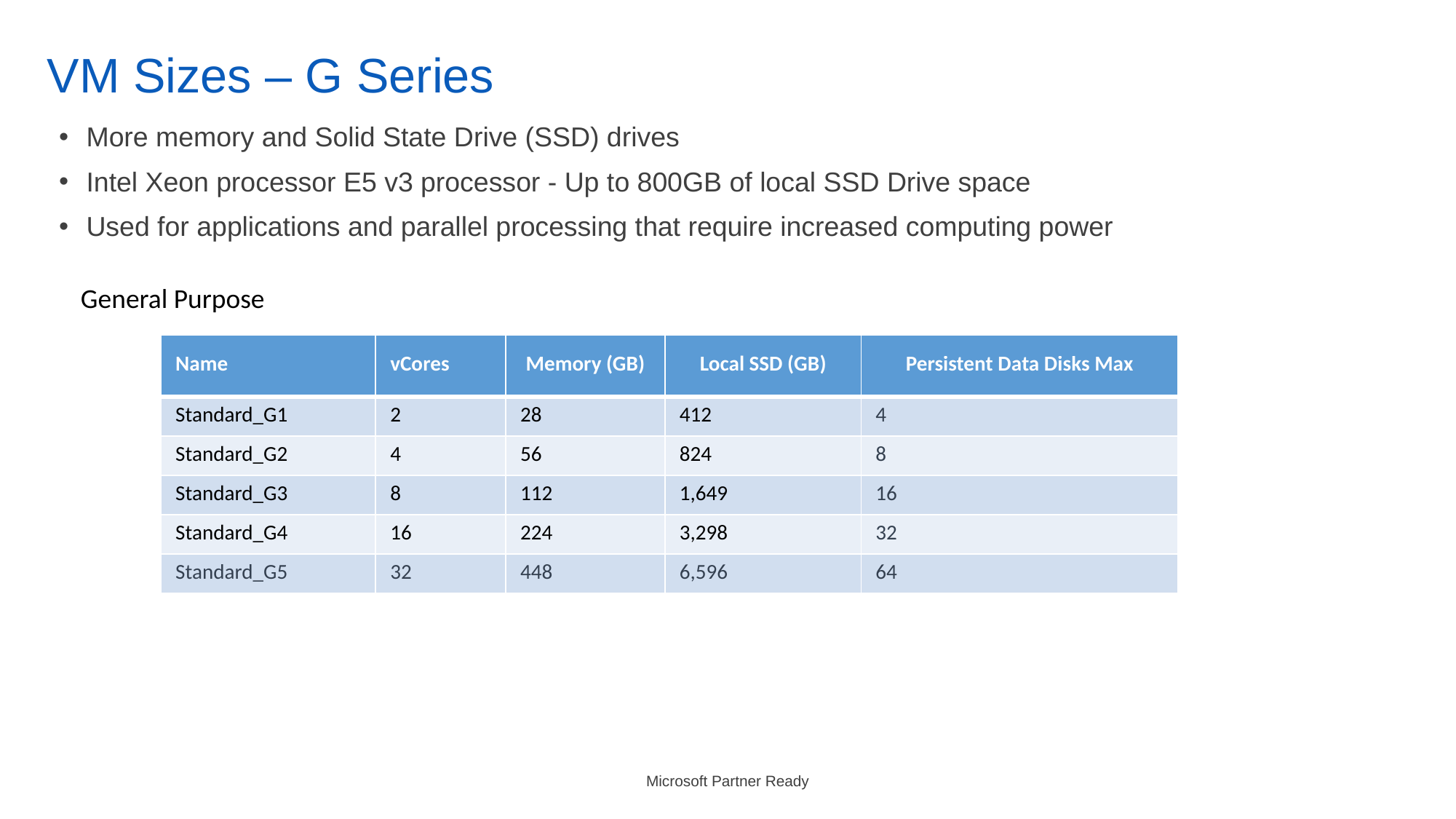

# VM Sizes – G Series
More memory and Solid State Drive (SSD) drives
Intel Xeon processor E5 v3 processor - Up to 800GB of local SSD Drive space
Used for applications and parallel processing that require increased computing power
General Purpose
| Name | vCores | Memory (GB) | Local SSD (GB) | Persistent Data Disks Max |
| --- | --- | --- | --- | --- |
| Standard\_G1 | 2 | 28 | 412 | 4 |
| Standard\_G2 | 4 | 56 | 824 | 8 |
| Standard\_G3 | 8 | 112 | 1,649 | 16 |
| Standard\_G4 | 16 | 224 | 3,298 | 32 |
| Standard\_G5 | 32 | 448 | 6,596 | 64 |